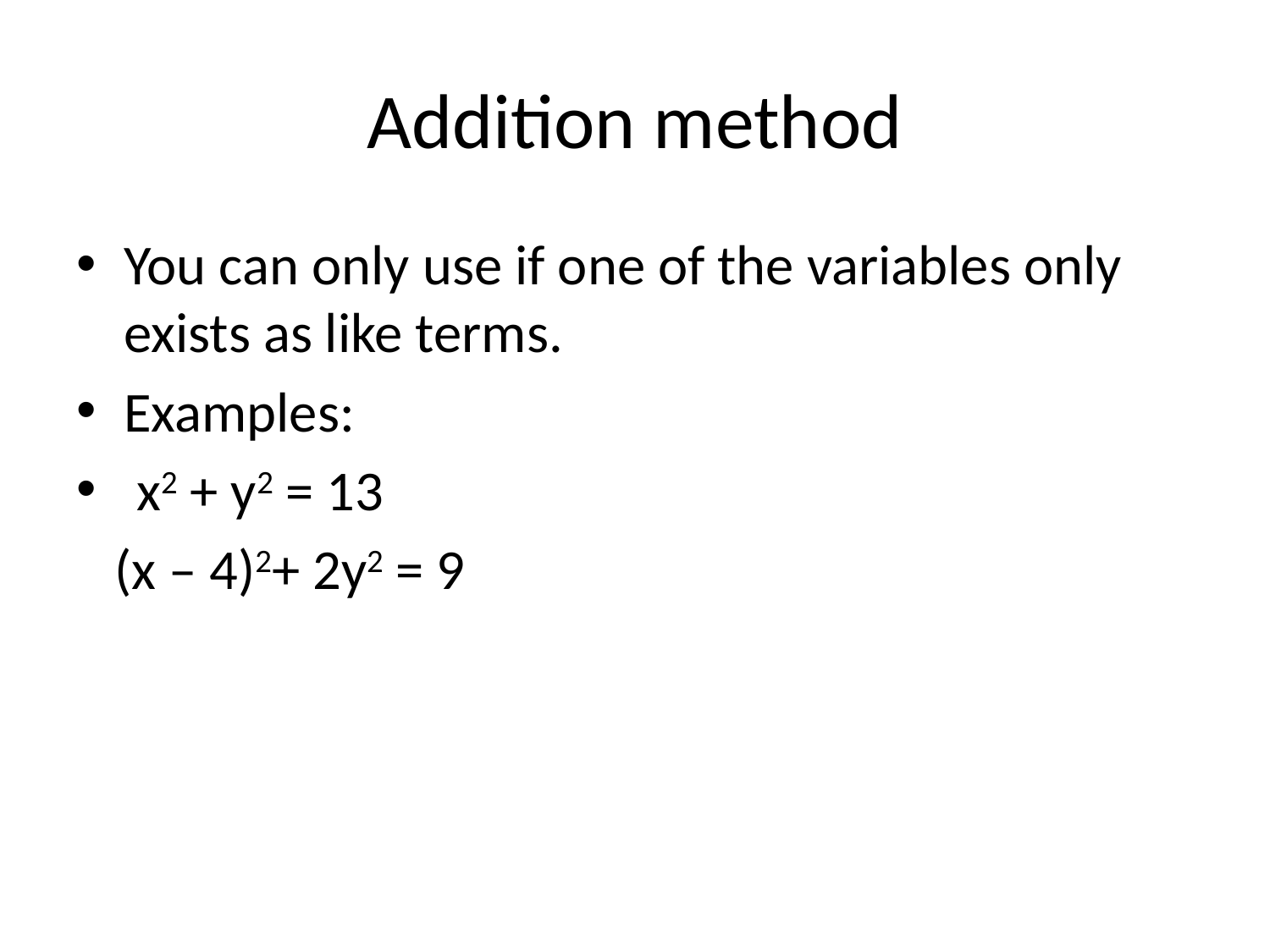

# Addition method
You can only use if one of the variables only exists as like terms.
Examples:
 x2 + y2 = 13
   (x – 4)2+ 2y2 = 9